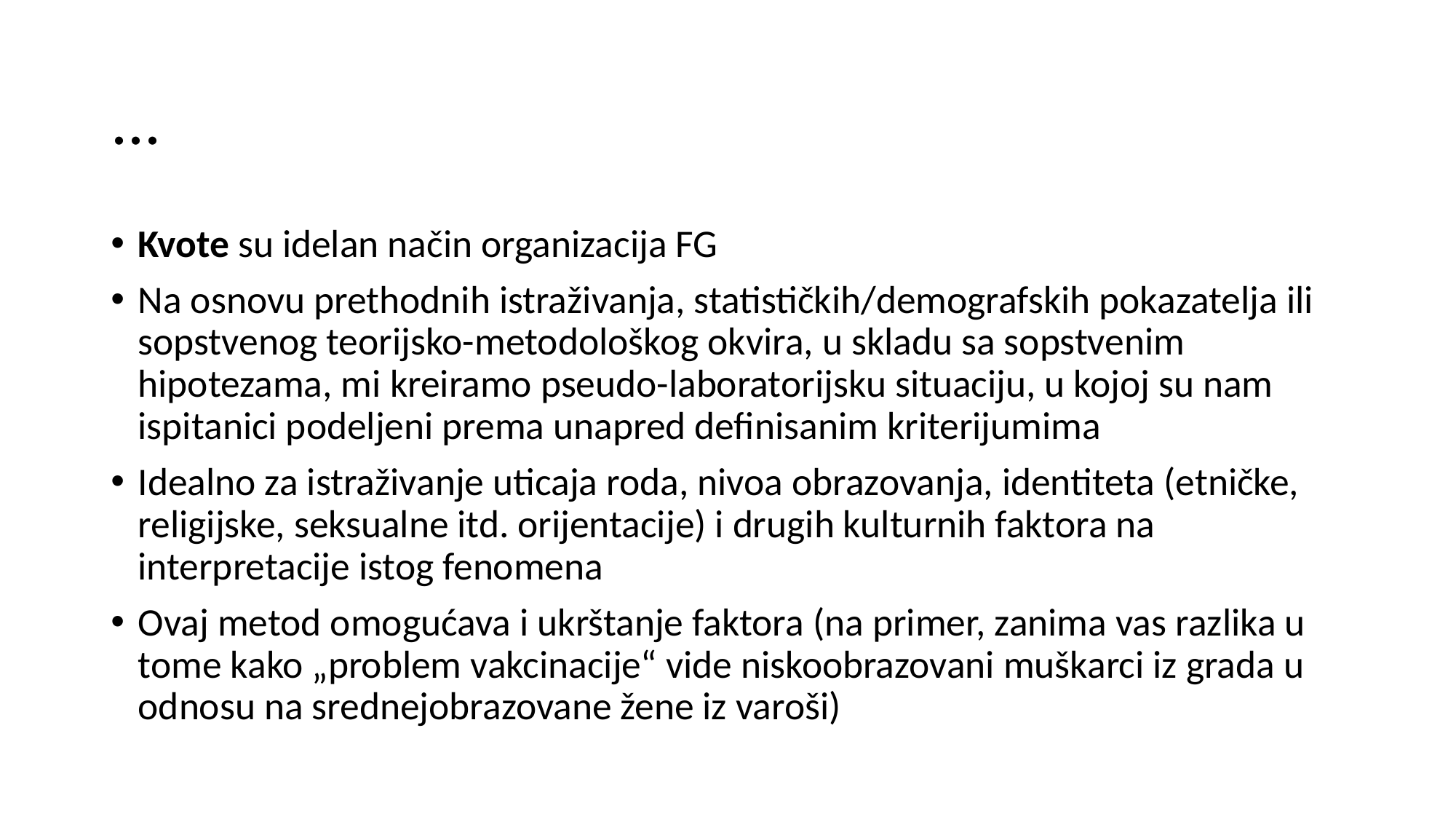

# ...
Kvote su idelan način organizacija FG
Na osnovu prethodnih istraživanja, statističkih/demografskih pokazatelja ili sopstvenog teorijsko-metodološkog okvira, u skladu sa sopstvenim hipotezama, mi kreiramo pseudo-laboratorijsku situaciju, u kojoj su nam ispitanici podeljeni prema unapred definisanim kriterijumima
Idealno za istraživanje uticaja roda, nivoa obrazovanja, identiteta (etničke, religijske, seksualne itd. orijentacije) i drugih kulturnih faktora na interpretacije istog fenomena
Ovaj metod omogućava i ukrštanje faktora (na primer, zanima vas razlika u tome kako „problem vakcinacije“ vide niskoobrazovani muškarci iz grada u odnosu na srednejobrazovane žene iz varoši)